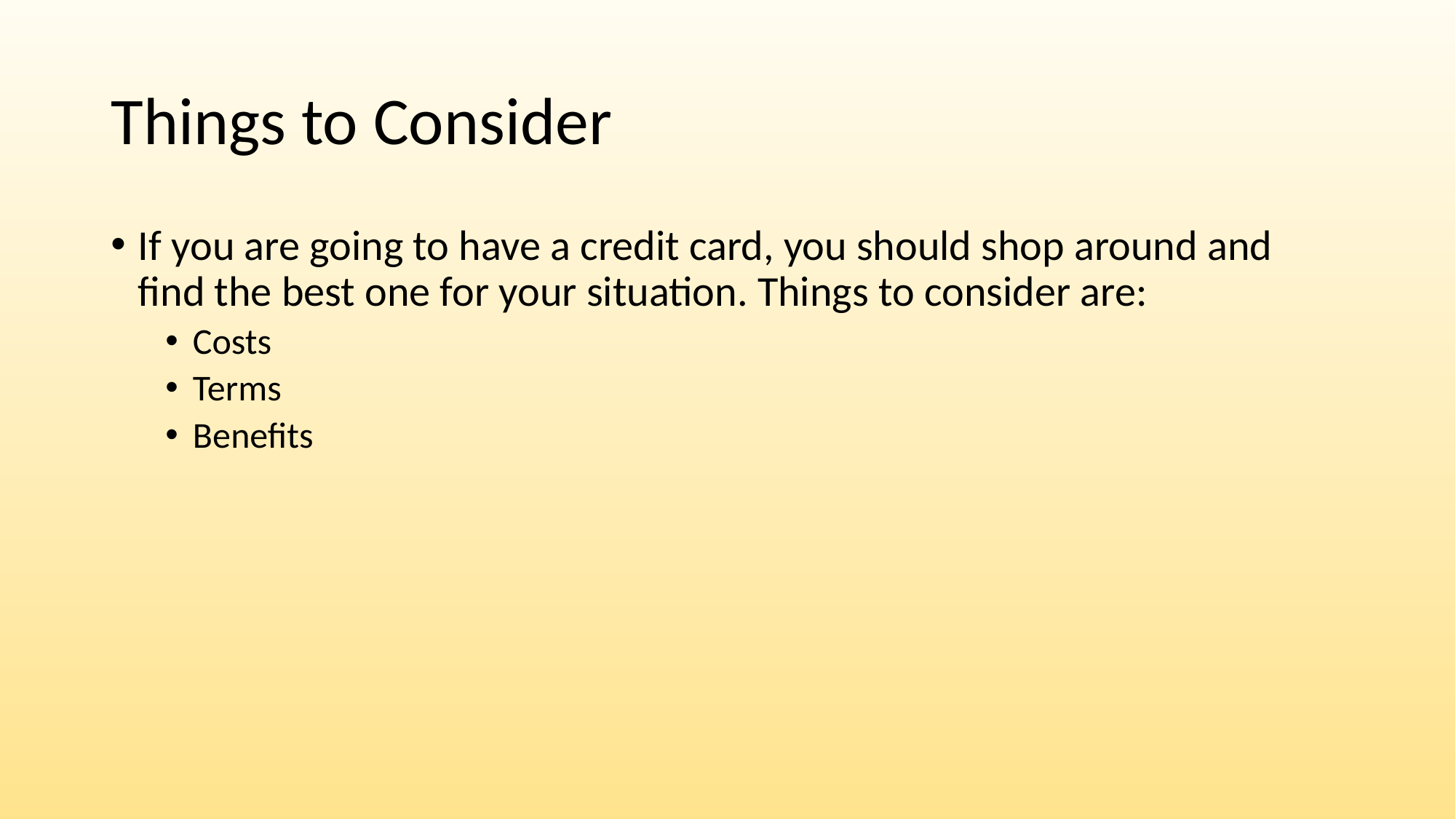

# Things to Consider
If you are going to have a credit card, you should shop around and find the best one for your situation. Things to consider are:
Costs
Terms
Benefits